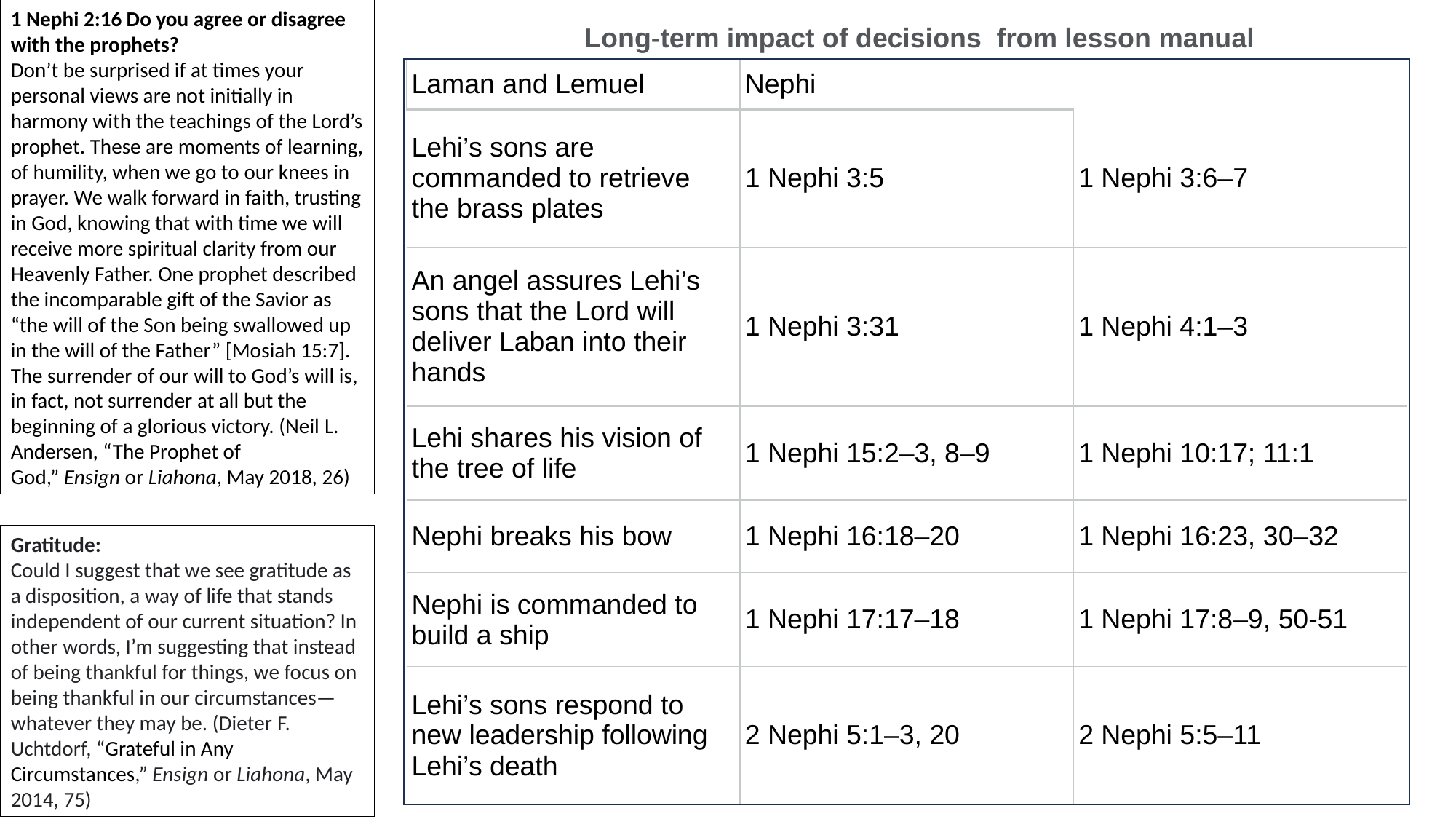

1 Nephi 2:16 Do you agree or disagree with the prophets?
Don’t be surprised if at times your personal views are not initially in harmony with the teachings of the Lord’s prophet. These are moments of learning, of humility, when we go to our knees in prayer. We walk forward in faith, trusting in God, knowing that with time we will receive more spiritual clarity from our Heavenly Father. One prophet described the incomparable gift of the Savior as “the will of the Son being swallowed up in the will of the Father” [Mosiah 15:7]. The surrender of our will to God’s will is, in fact, not surrender at all but the beginning of a glorious victory. (Neil L. Andersen, “The Prophet of God,” Ensign or Liahona, May 2018, 26)
Long-term impact of decisions  from lesson manual

| Laman and Lemuel | Nephi |  |
| --- | --- | --- |
| Lehi’s sons are commanded to retrieve the brass plates | 1 Nephi 3:5 | 1 Nephi 3:6–7 |
| An angel assures Lehi’s sons that the Lord will deliver Laban into their hands | 1 Nephi 3:31 | 1 Nephi 4:1–3 |
| Lehi shares his vision of the tree of life | 1 Nephi 15:2–3, 8–9 | 1 Nephi 10:17; 11:1 |
| Nephi breaks his bow | 1 Nephi 16:18–20 | 1 Nephi 16:23, 30–32 |
| Nephi is commanded to build a ship | 1 Nephi 17:17–18 | 1 Nephi 17:8–9, 50-51 |
| Lehi’s sons respond to new leadership following Lehi’s death | 2 Nephi 5:1–3, 20 | 2 Nephi 5:5–11 |
Gratitude:
Could I suggest that we see gratitude as a disposition, a way of life that stands independent of our current situation? In other words, I’m suggesting that instead of being thankful for things, we focus on being thankful in our circumstances—whatever they may be. (Dieter F. Uchtdorf, “Grateful in Any Circumstances,” Ensign or Liahona, May 2014, 75)